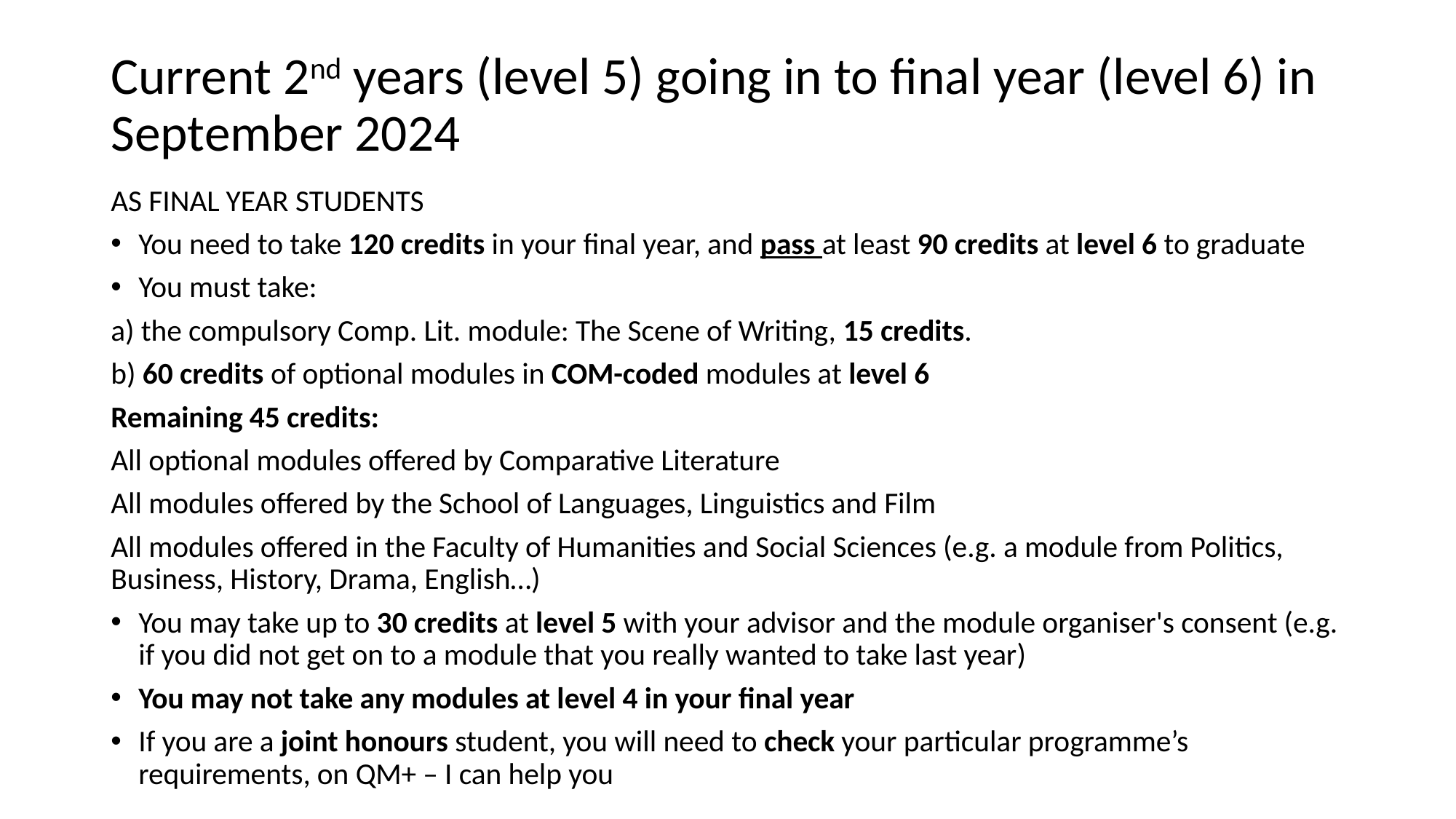

# Current 2nd years (level 5) going in to final year (level 6) in September 2024
AS FINAL YEAR STUDENTS
You need to take 120 credits in your final year, and pass at least 90 credits at level 6 to graduate
You must take:
a) the compulsory Comp. Lit. module: The Scene of Writing, 15 credits.
b) 60 credits of optional modules in COM-coded modules at level 6
Remaining 45 credits:
All optional modules offered by Comparative Literature
All modules offered by the School of Languages, Linguistics and Film
All modules offered in the Faculty of Humanities and Social Sciences (e.g. a module from Politics, Business, History, Drama, English…)
You may take up to 30 credits at level 5 with your advisor and the module organiser's consent (e.g. if you did not get on to a module that you really wanted to take last year)
You may not take any modules at level 4 in your final year
If you are a joint honours student, you will need to check your particular programme’s requirements, on QM+ – I can help you